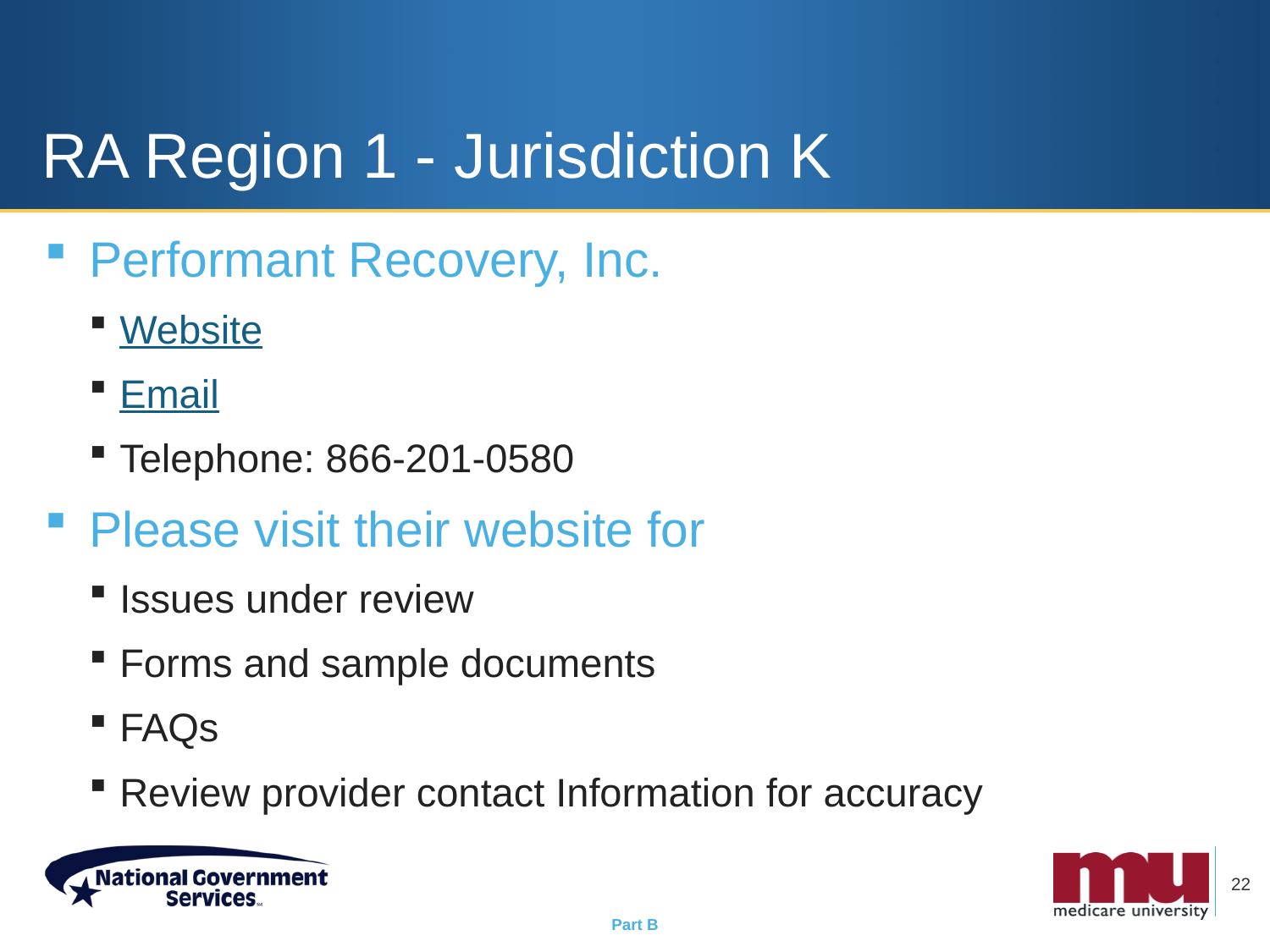

# RA Region 1 - Jurisdiction K
Performant Recovery, Inc.
Website
Email
Telephone: 866-201-0580
Please visit their website for
Issues under review
Forms and sample documents
FAQs
Review provider contact Information for accuracy
22